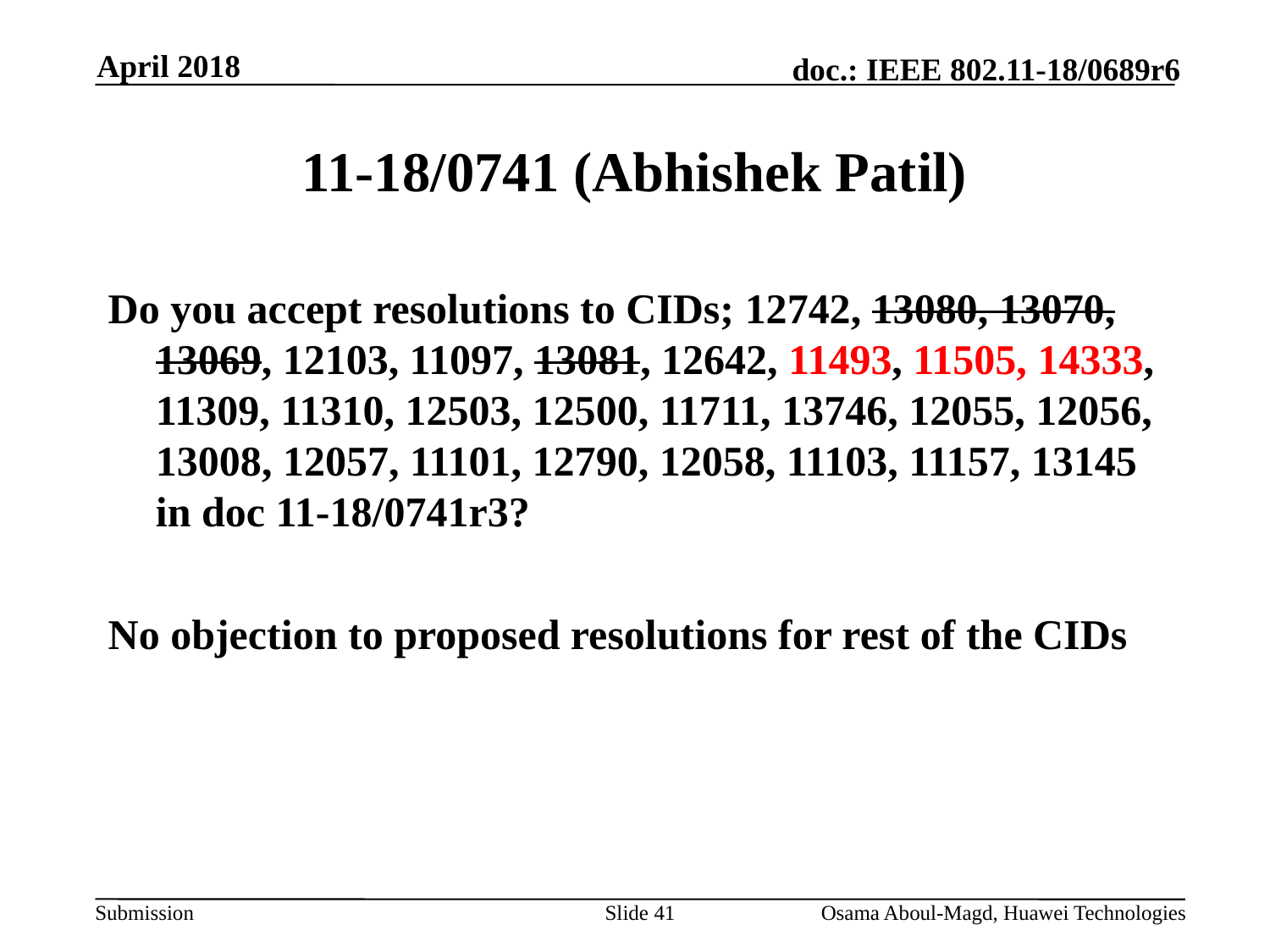

April 2018
# 11-18/0741 (Abhishek Patil)
Do you accept resolutions to CIDs; 12742, 13080, 13070, 13069, 12103, 11097, 13081, 12642, 11493, 11505, 14333, 11309, 11310, 12503, 12500, 11711, 13746, 12055, 12056, 13008, 12057, 11101, 12790, 12058, 11103, 11157, 13145 in doc 11-18/0741r3?

No objection to proposed resolutions for rest of the CIDs

Slide 41
Osama Aboul-Magd, Huawei Technologies